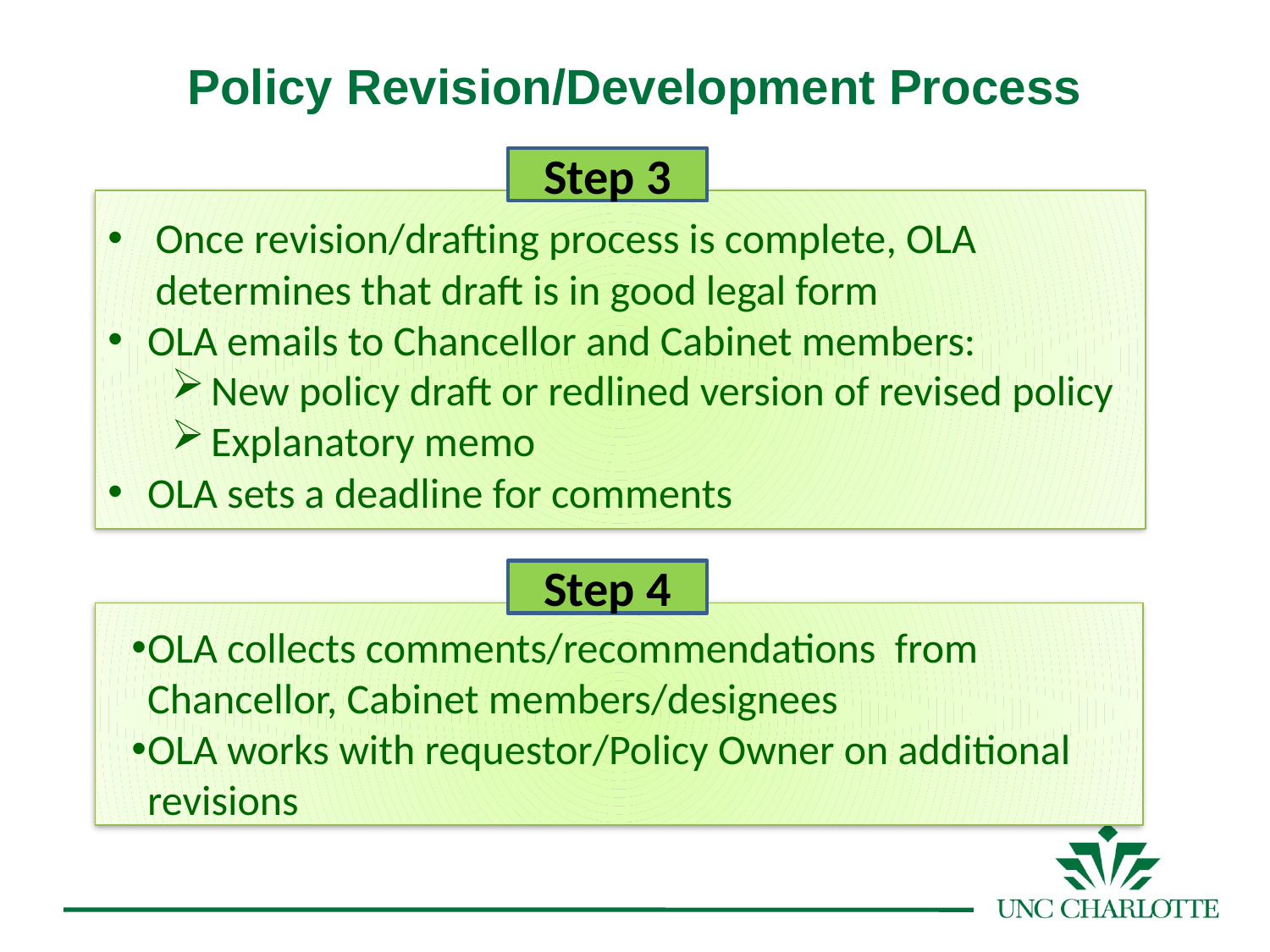

# Policy Revision/Development Process
Step 3

Once revision/drafting process is complete, OLA determines that draft is in good legal form
OLA emails to Chancellor and Cabinet members:
New policy draft or redlined version of revised policy
Explanatory memo
OLA sets a deadline for comments

Step 4

OLA collects comments/recommendations  from Chancellor, Cabinet members/designees
OLA works with requestor/Policy Owner on additional revisions